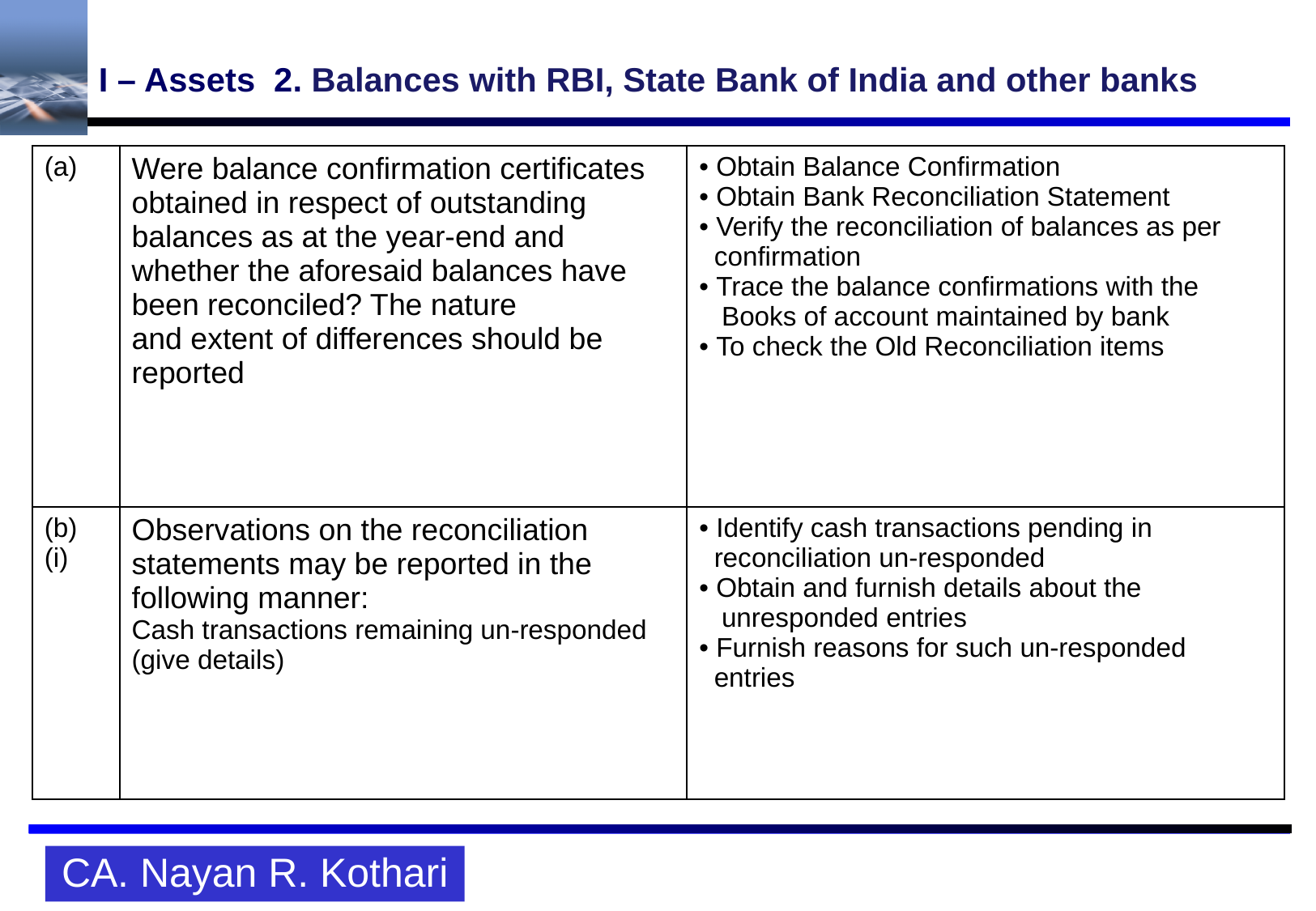

# I – Assets  2. Balances with RBI, State Bank of India and other banks
| (a) | Were balance confirmation certificates obtained in respect of outstanding balances as at the year-end and whether the aforesaid balances have been reconciled? The nature and extent of differences should be reported | • Obtain Balance Confirmation • Obtain Bank Reconciliation Statement • Verify the reconciliation of balances as per confirmation • Trace the balance confirmations with the Books of account maintained by bank • To check the Old Reconciliation items |
| --- | --- | --- |
| (b) (i) | Observations on the reconciliation statements may be reported in the following manner: Cash transactions remaining un-responded (give details) | • Identify cash transactions pending in reconciliation un-responded • Obtain and furnish details about the unresponded entries • Furnish reasons for such un-responded entries |